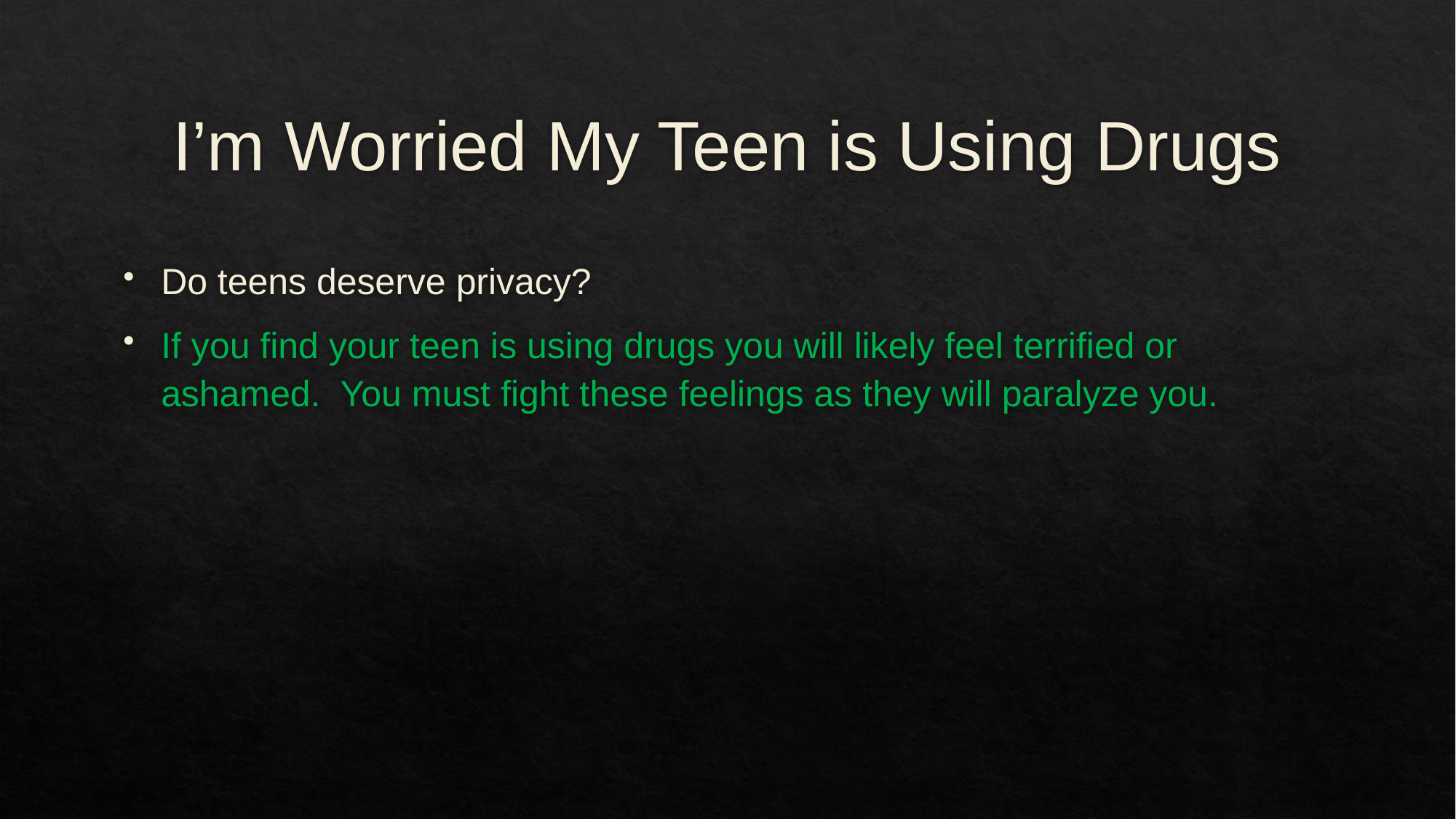

# I’m Worried My Teen is Using Drugs
Do teens deserve privacy?
If you find your teen is using drugs you will likely feel terrified or ashamed.  You must fight these feelings as they will paralyze you.